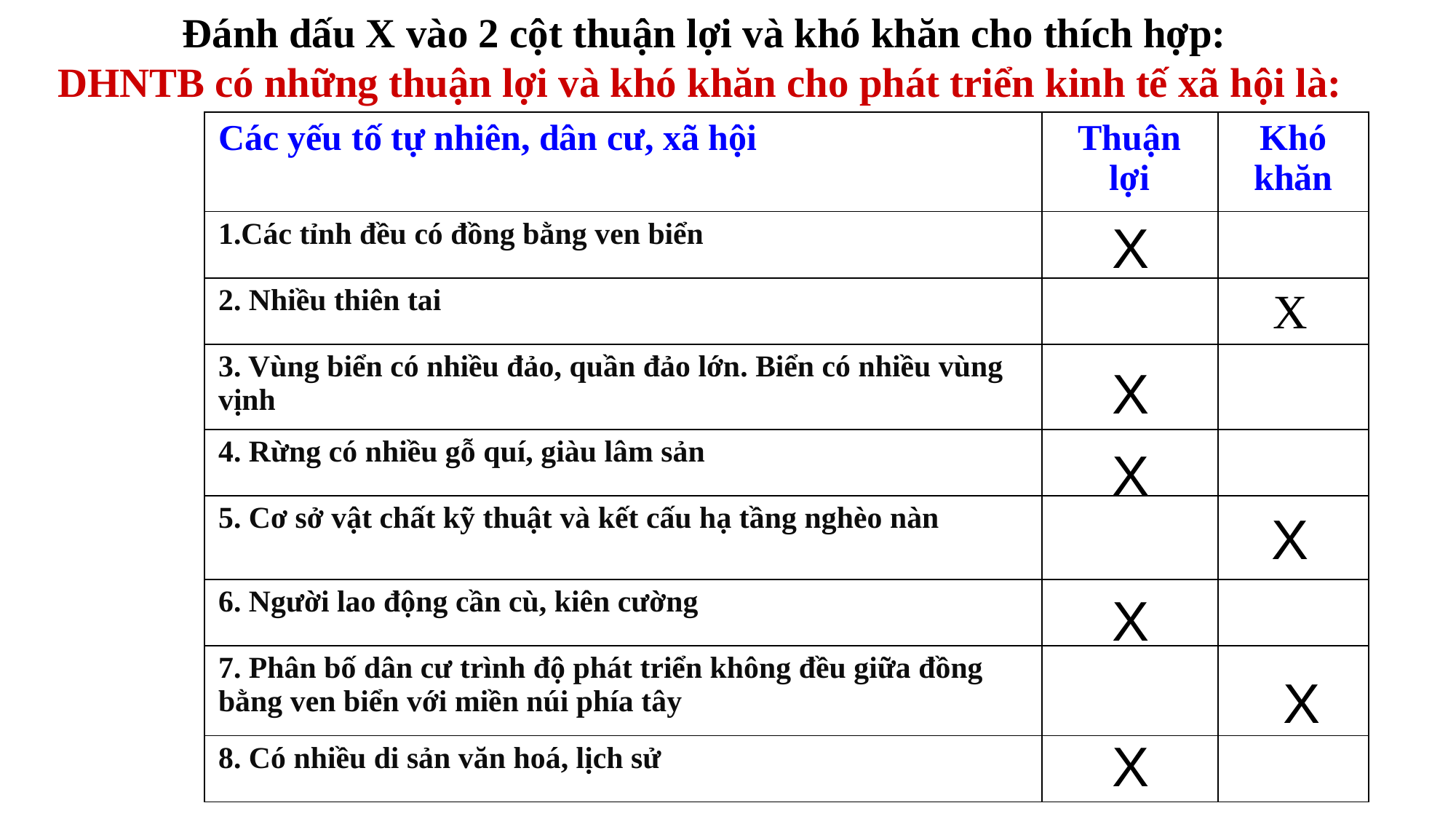

Đánh dấu X vào 2 cột thuận lợi và khó khăn cho thích hợp:
DHNTB có những thuận lợi và khó khăn cho phát triển kinh tế xã hội là:
| Các yếu tố tự nhiên, dân cư, xã hội | Thuận lợi | Khó khăn |
| --- | --- | --- |
| 1.Các tỉnh đều có đồng bằng ven biển |  |  |
| 2. Nhiều thiên tai |  |  |
| 3. Vùng biển có nhiều đảo, quần đảo lớn. Biển có nhiều vùng vịnh |  |  |
| 4. Rừng có nhiều gỗ quí, giàu lâm sản |  |  |
| 5. Cơ sở vật chất kỹ thuật và kết cấu hạ tầng nghèo nàn |  |  |
| 6. Người lao động cần cù, kiên cường |  |  |
| 7. Phân bố dân cư trình độ phát triển không đều giữa đồng bằng ven biển với miền núi phía tây |  |  |
| 8. Có nhiều di sản văn hoá, lịch sử |  |  |
X

X
X
X
X
X
X
X